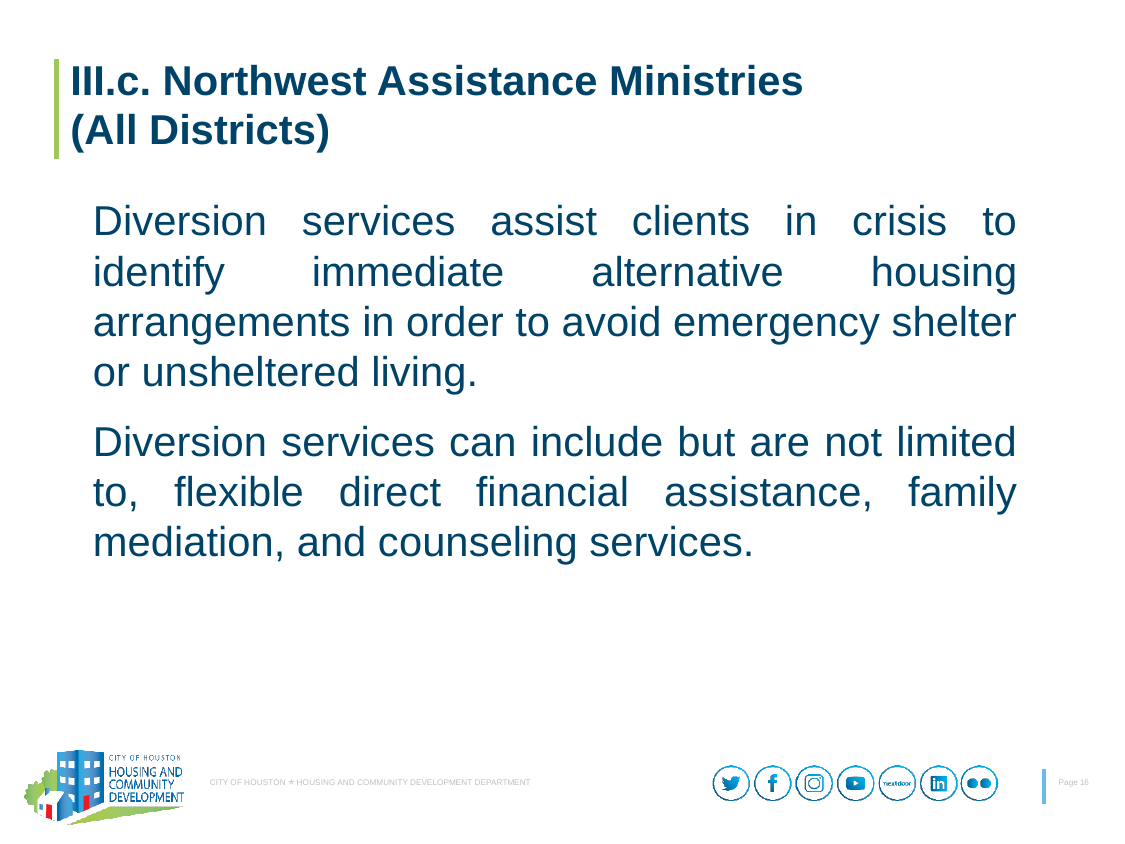

# III.c. Northwest Assistance Ministries (All Districts)
Diversion services assist clients in crisis to identify immediate alternative housing arrangements in order to avoid emergency shelter or unsheltered living.

Diversion services can include but are not limited to, flexible direct financial assistance, family mediation, and counseling services.